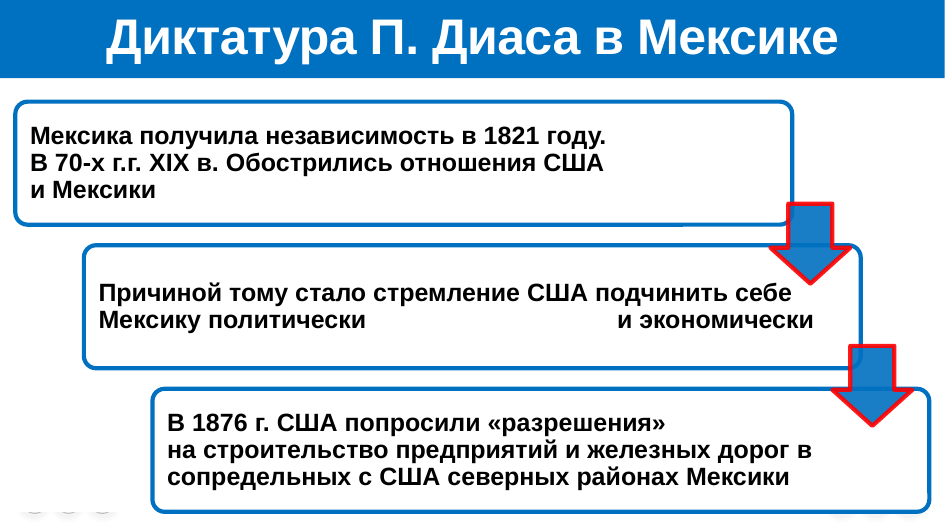

# Диктатура П. Диаса в Мексике
Мексика получила независимость в 1821 году.
В 70-х г.г. XIX в. Обострились отношения США
и Мексики
Причиной тому стало стремление США подчинить себе Мексику политически                                    и экономически
В 1876 г. США попросили «разрешения»                                 на строительство предприятий и железных дорог в сопредельных с США северных районах Мексики